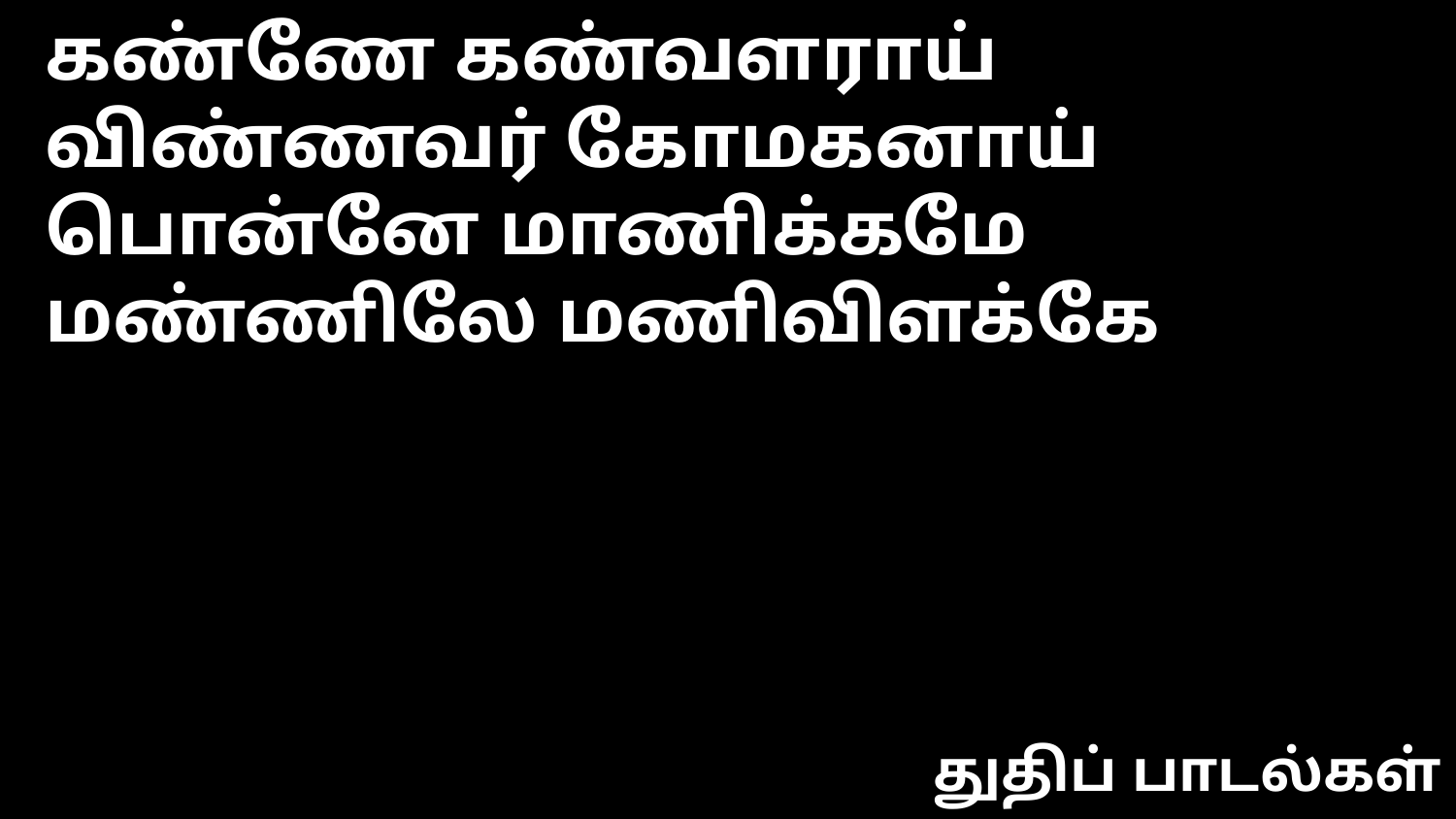

கண்ணே கண்வளராய்
விண்ணவர் கோமகனாய்
பொன்னே மாணிக்கமே
மண்ணிலே மணிவிளக்கே

துதிப் பாடல்கள்